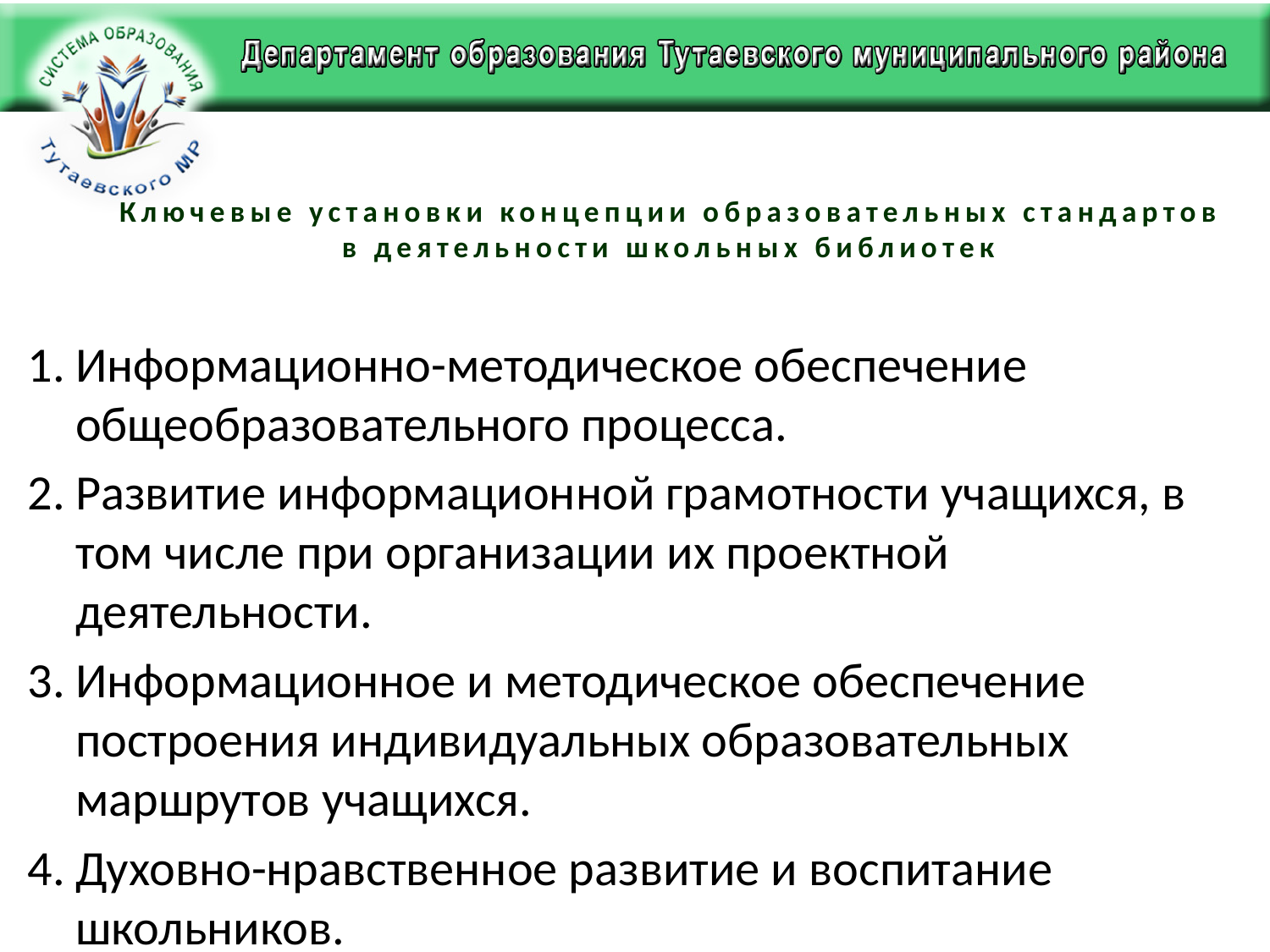

# Ключевые установки концепции образовательных стандартов в деятельности школьных библиотек
Информационно-методическое обеспечение общеобразовательного процесса.
Развитие информационной грамотности учащихся, в том числе при организации их проектной деятельности.
Информационное и методическое обеспечение  построения индивидуальных образовательных маршрутов учащихся.
Духовно-нравственное развитие и воспитание школьников.